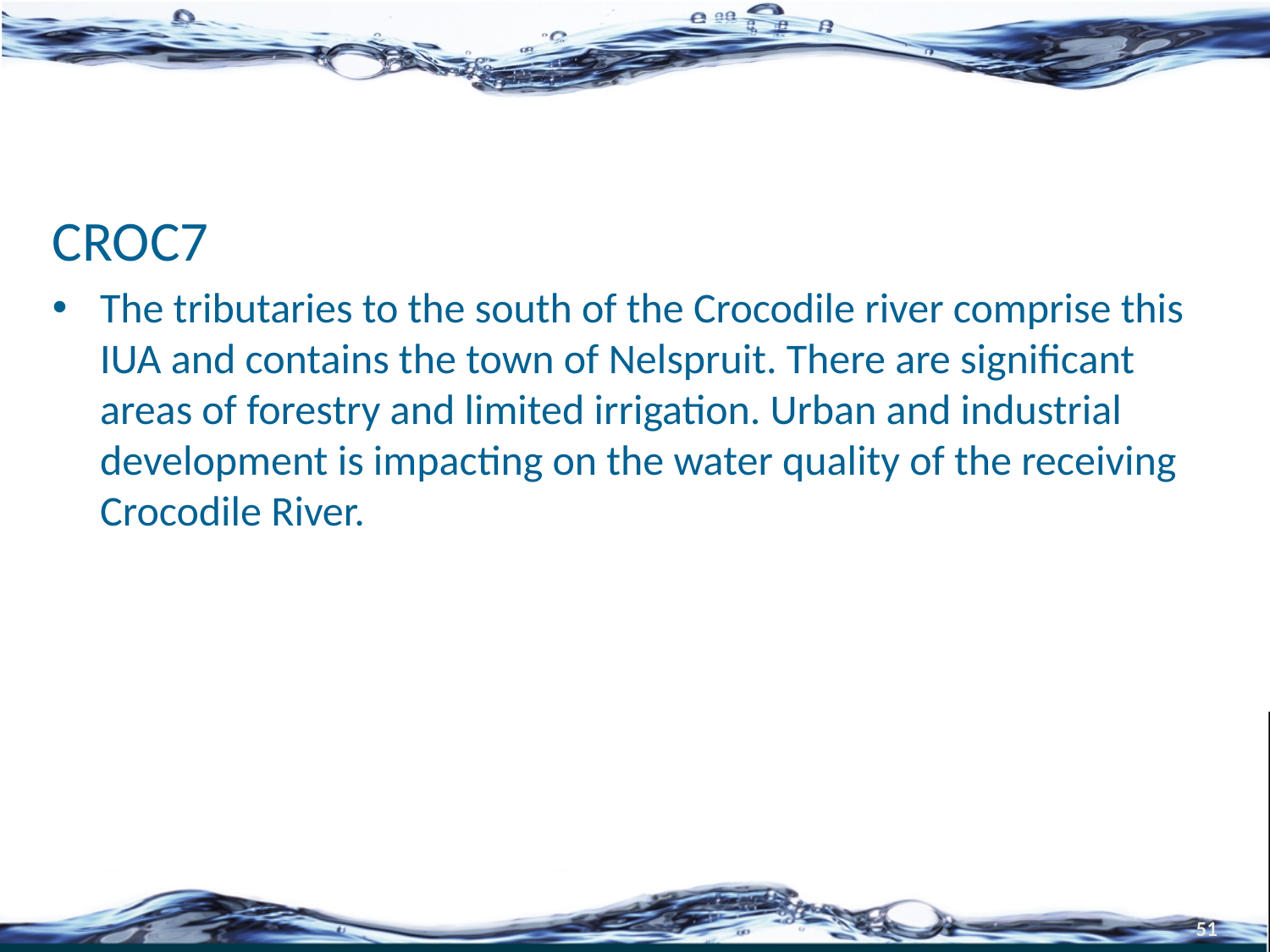

#
CROC7
The tributaries to the south of the Crocodile river comprise this IUA and contains the town of Nelspruit. There are significant areas of forestry and limited irrigation. Urban and industrial development is impacting on the water quality of the receiving Crocodile River.

51